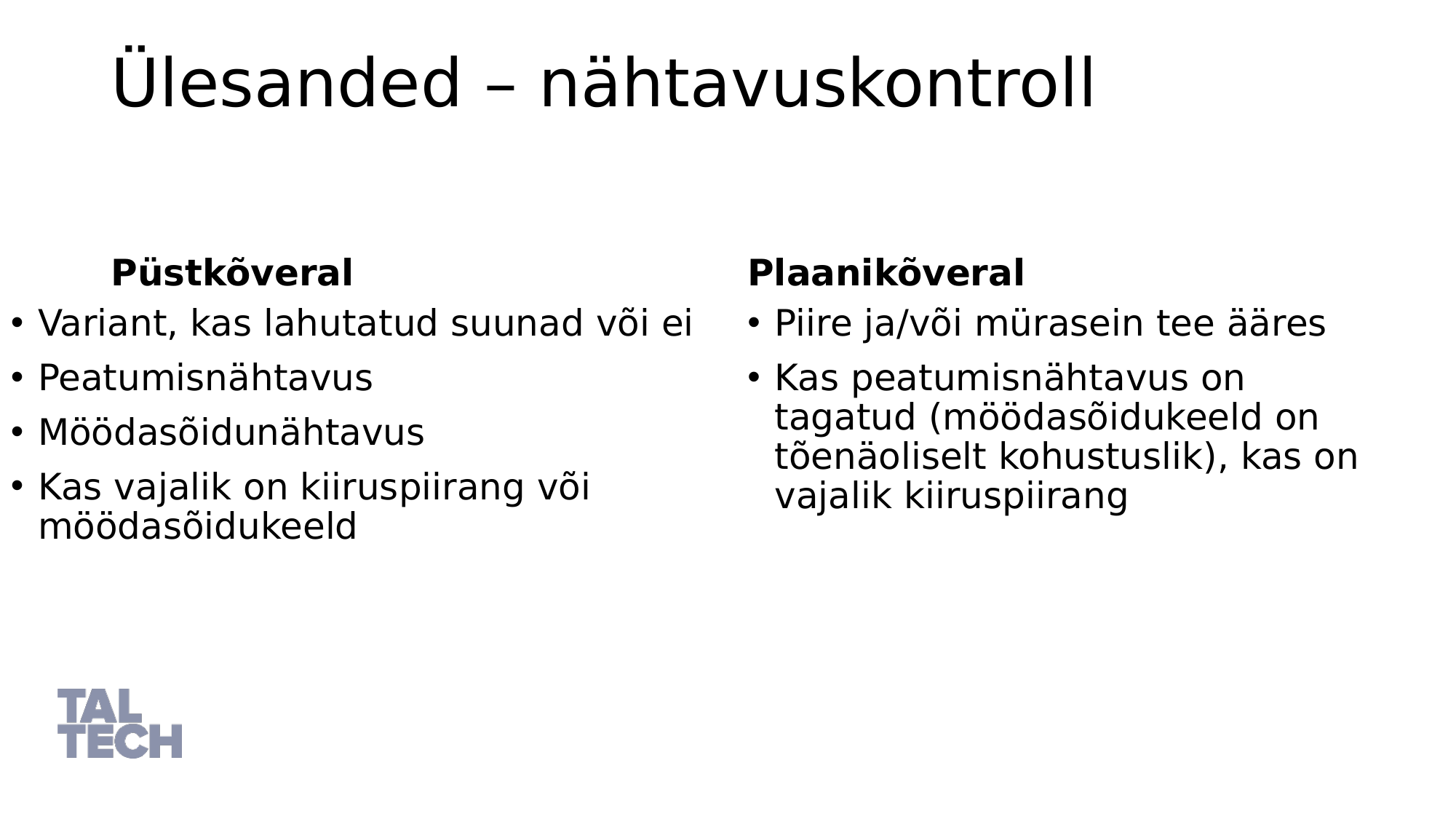

136
# Ülesanded – nähtavuskontroll
Püstkõveral
Plaanikõveral
Variant, kas lahutatud suunad või ei
Peatumisnähtavus
Möödasõidunähtavus
Kas vajalik on kiiruspiirang või möödasõidukeeld
Piire ja/või mürasein tee ääres
Kas peatumisnähtavus on tagatud (möödasõidukeeld on tõenäoliselt kohustuslik), kas on vajalik kiiruspiirang